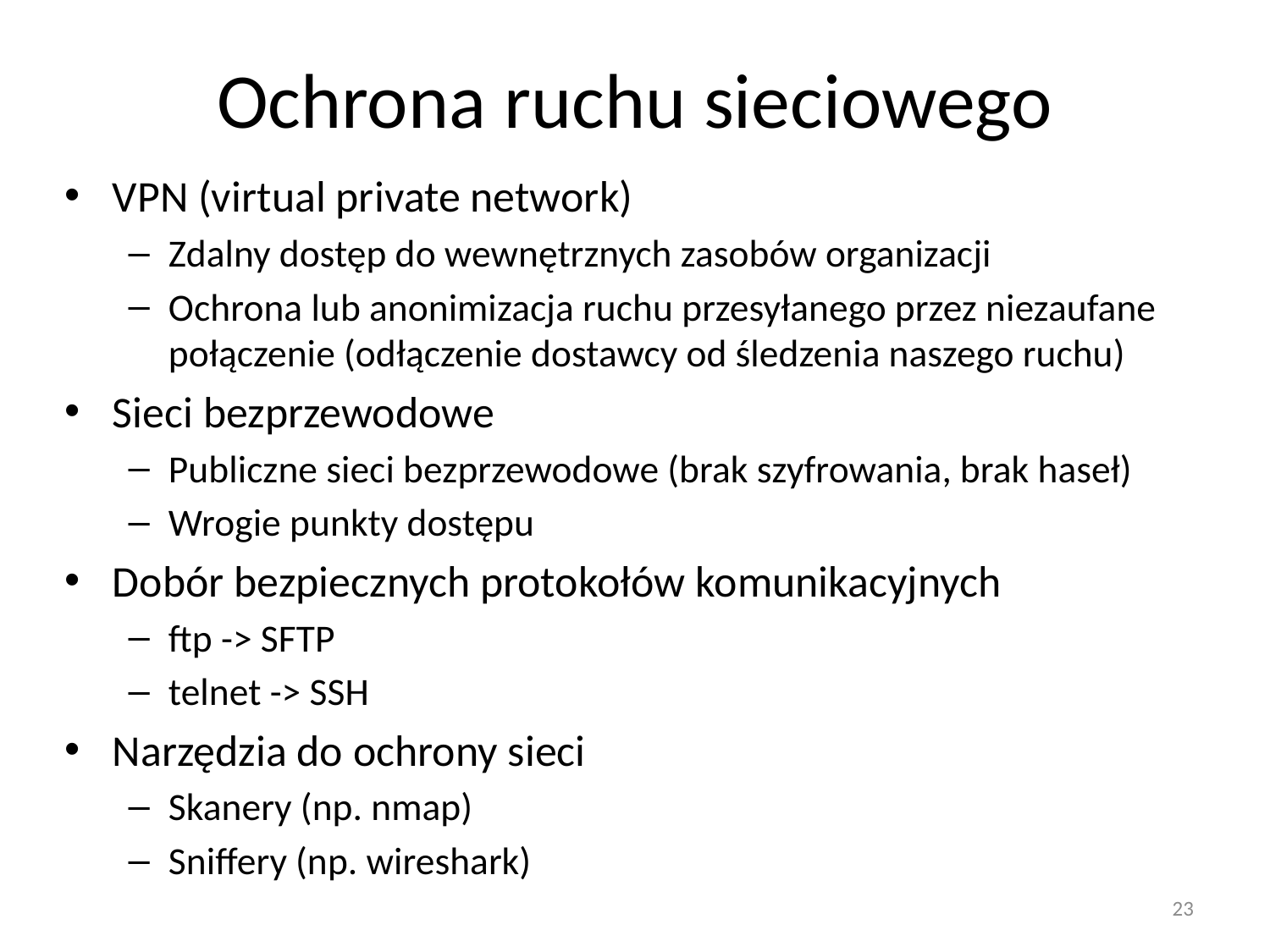

# Ochrona ruchu sieciowego
VPN (virtual private network)
Zdalny dostęp do wewnętrznych zasobów organizacji
Ochrona lub anonimizacja ruchu przesyłanego przez niezaufane połączenie (odłączenie dostawcy od śledzenia naszego ruchu)
Sieci bezprzewodowe
Publiczne sieci bezprzewodowe (brak szyfrowania, brak haseł)
Wrogie punkty dostępu
Dobór bezpiecznych protokołów komunikacyjnych
ftp -> SFTP
telnet -> SSH
Narzędzia do ochrony sieci
Skanery (np. nmap)
Sniffery (np. wireshark)
23